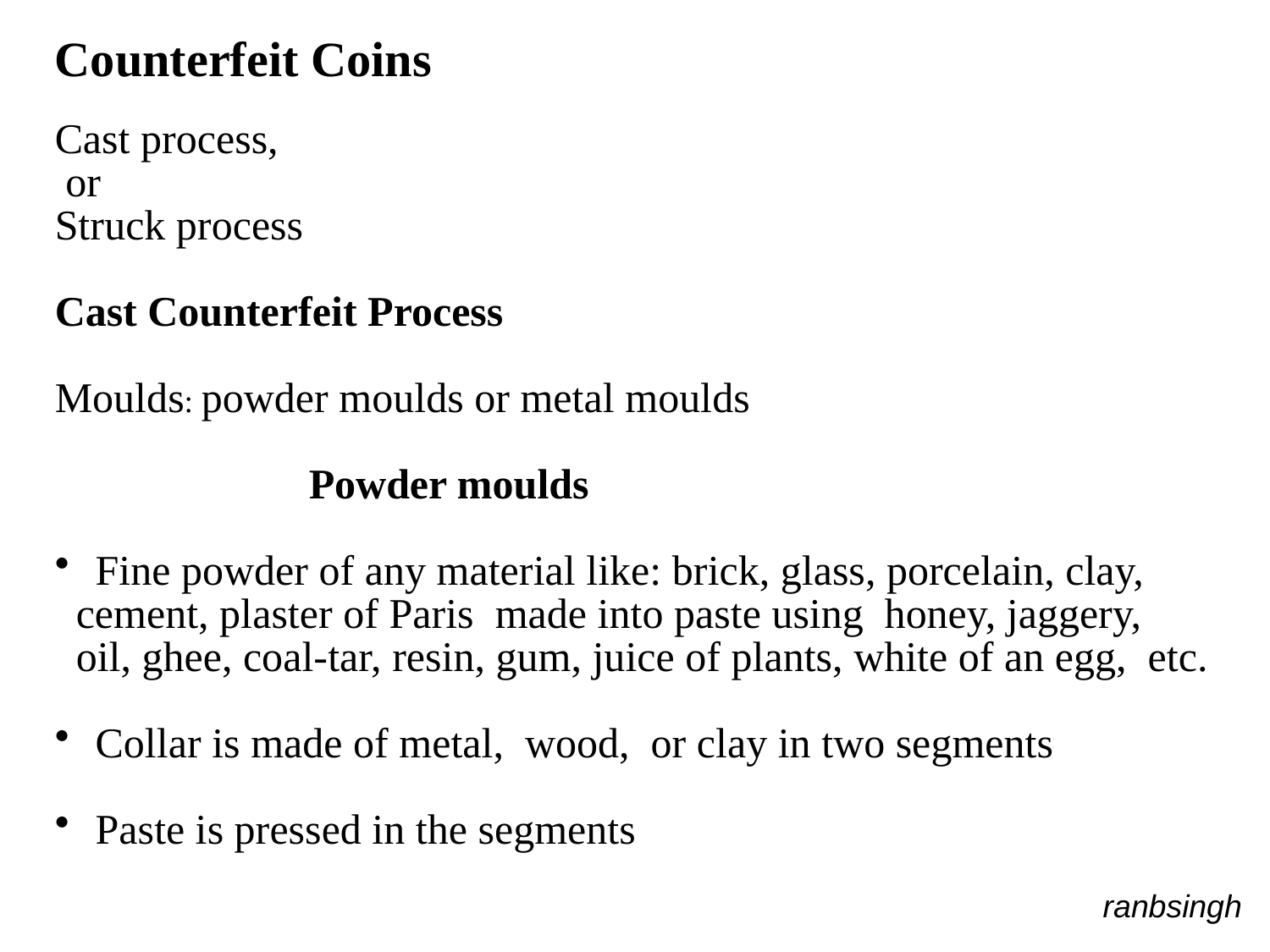

Counterfeit Coins

Cast process,
 or
Struck process

Cast Counterfeit Process

Moulds: powder moulds or metal moulds

		Powder moulds

 Fine powder of any material like: brick, glass, porcelain, clay,
  cement, plaster of Paris  made into paste using  honey, jaggery,
  oil, ghee, coal-tar, resin, gum, juice of plants, white of an egg,  etc.

 Collar is made of metal,  wood,  or clay in two segments

 Paste is pressed in the segments
ranbsingh